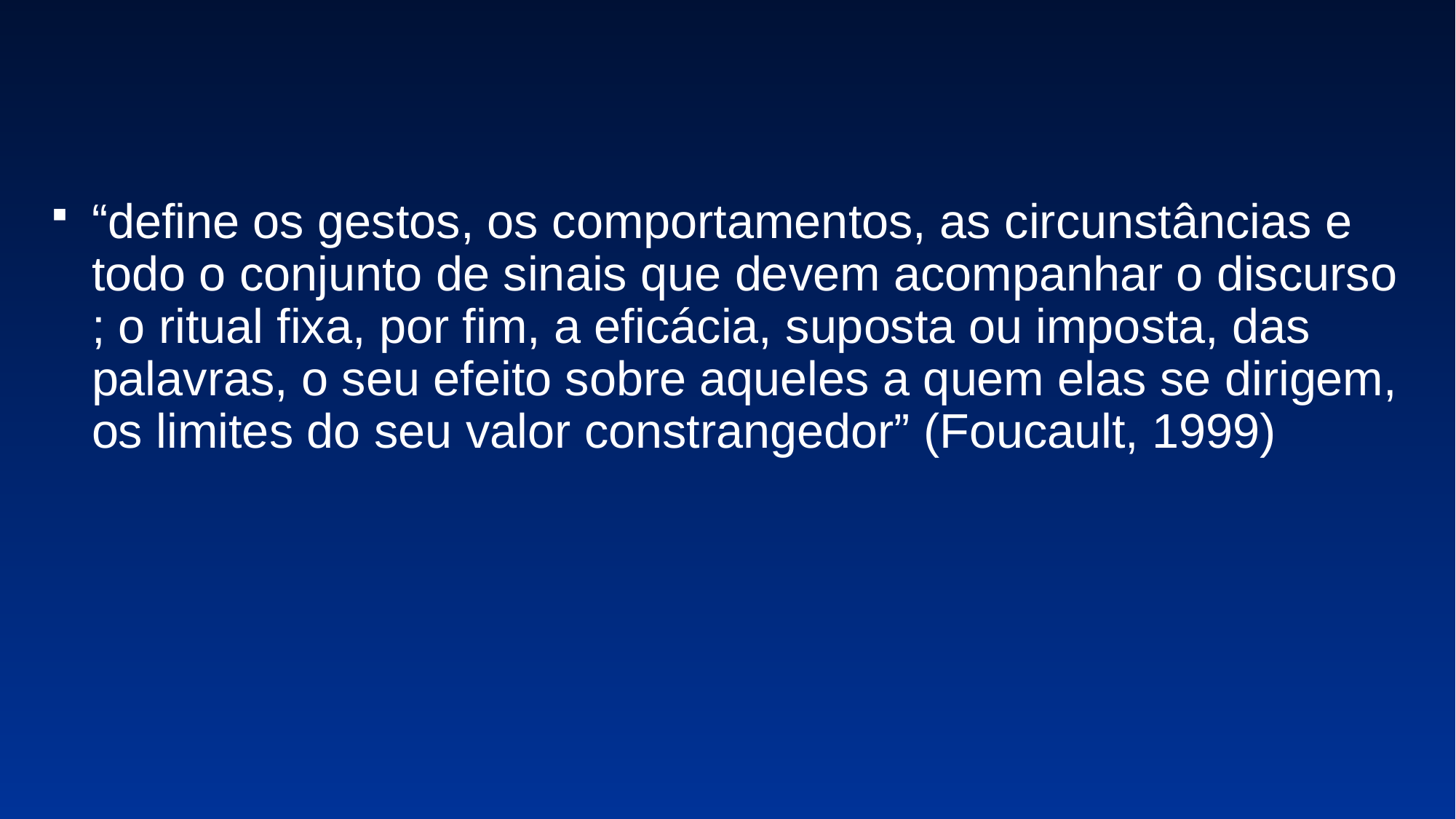

“define os gestos, os comportamentos, as circunstâncias e todo o conjunto de sinais que devem acompanhar o discurso ; o ritual fixa, por fim, a eficácia, suposta ou imposta, das palavras, o seu efeito sobre aqueles a quem elas se dirigem, os limites do seu valor constrangedor” (Foucault, 1999)